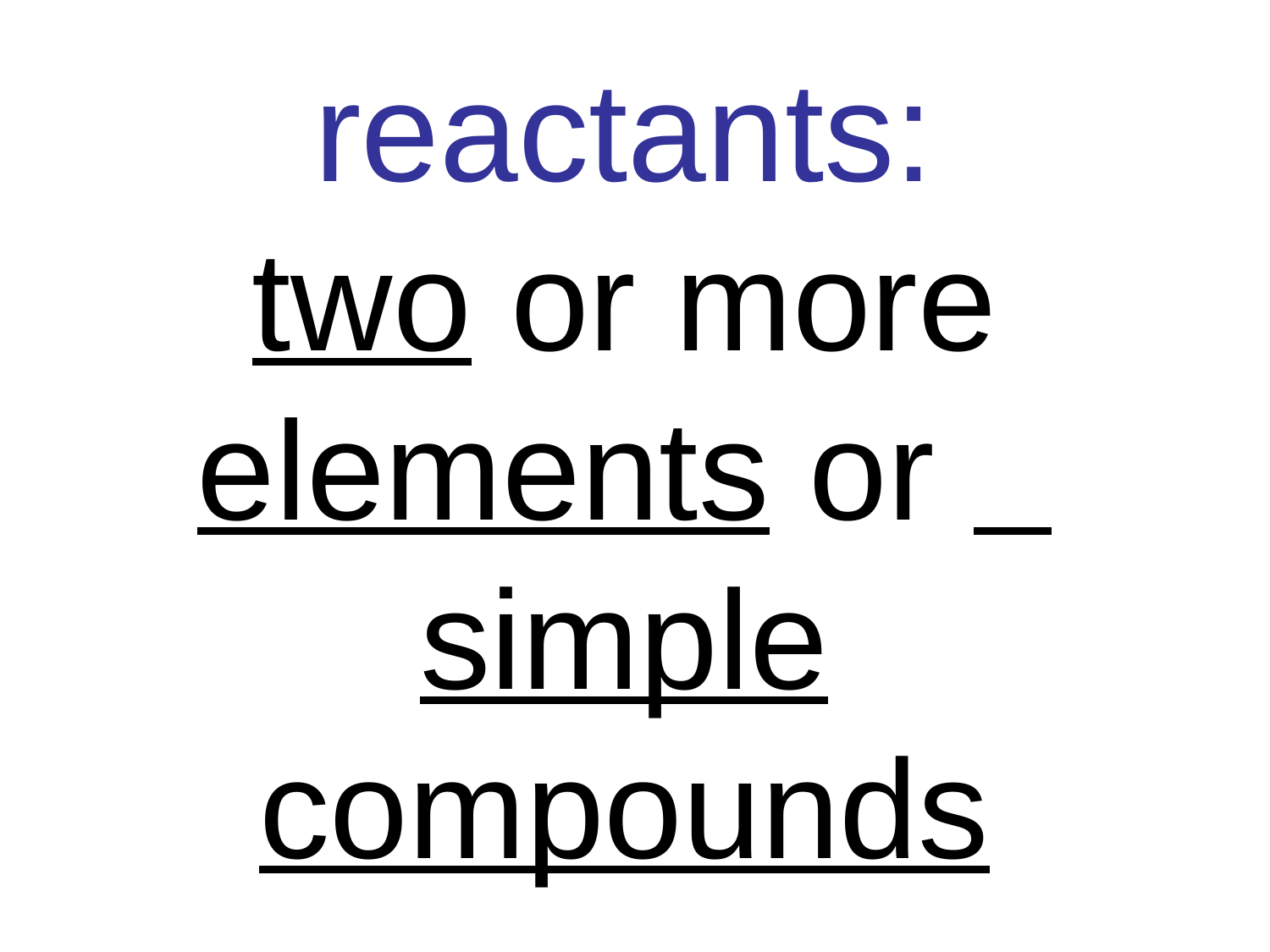

# reactants: two or more elements or    simple compounds